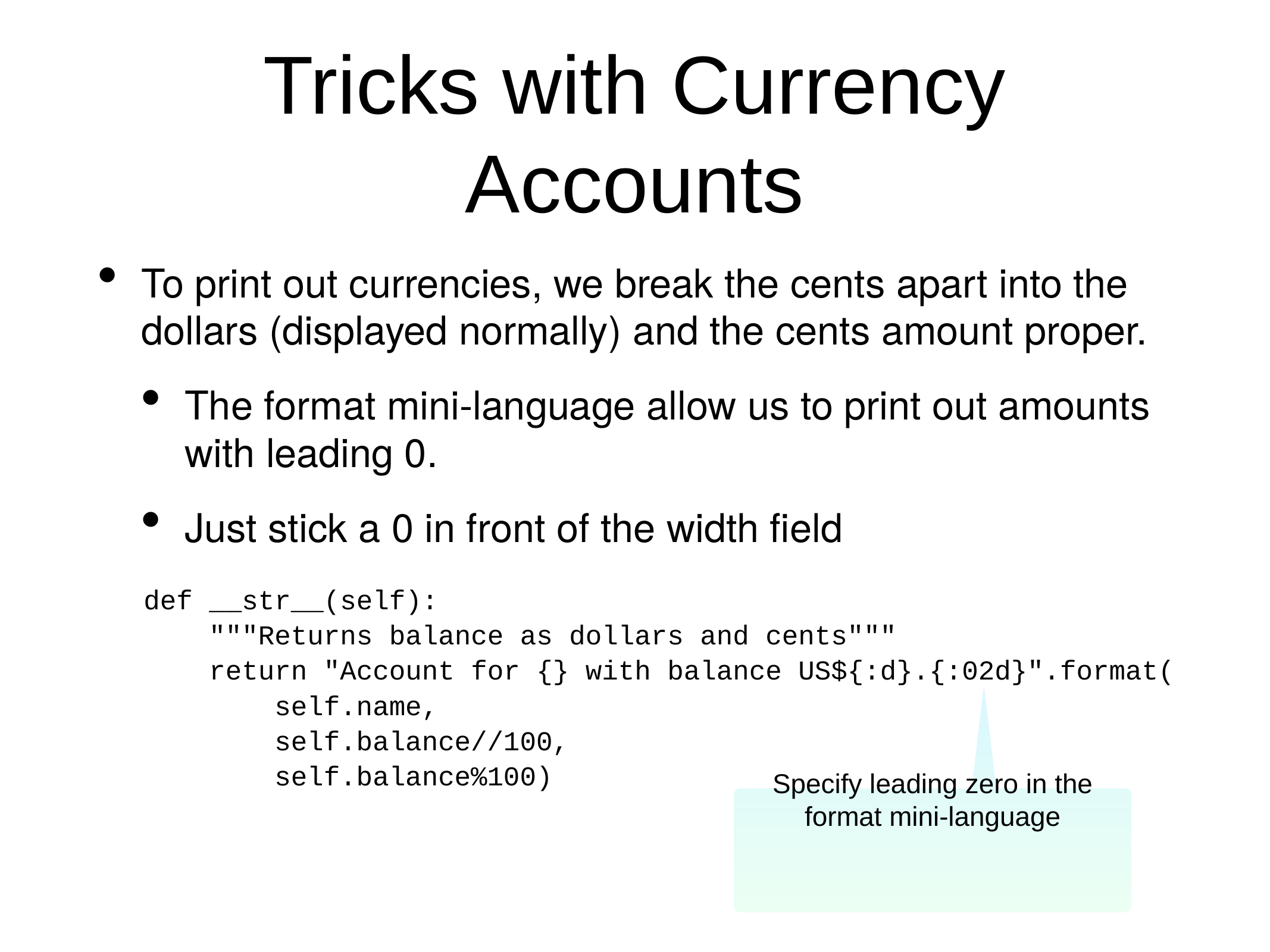

# Tricks with Currency Accounts
To print out currencies, we break the cents apart into the dollars (displayed normally) and the cents amount proper.
The format mini-language allow us to print out amounts with leading 0.
Just stick a 0 in front of the width field
    def __str__(self):
        """Returns balance as dollars and cents"""
        return "Account for {} with balance US${:d}.{:02d}".format(
            self.name,
            self.balance//100,
            self.balance%100)
Specify leading zero in the format mini-language